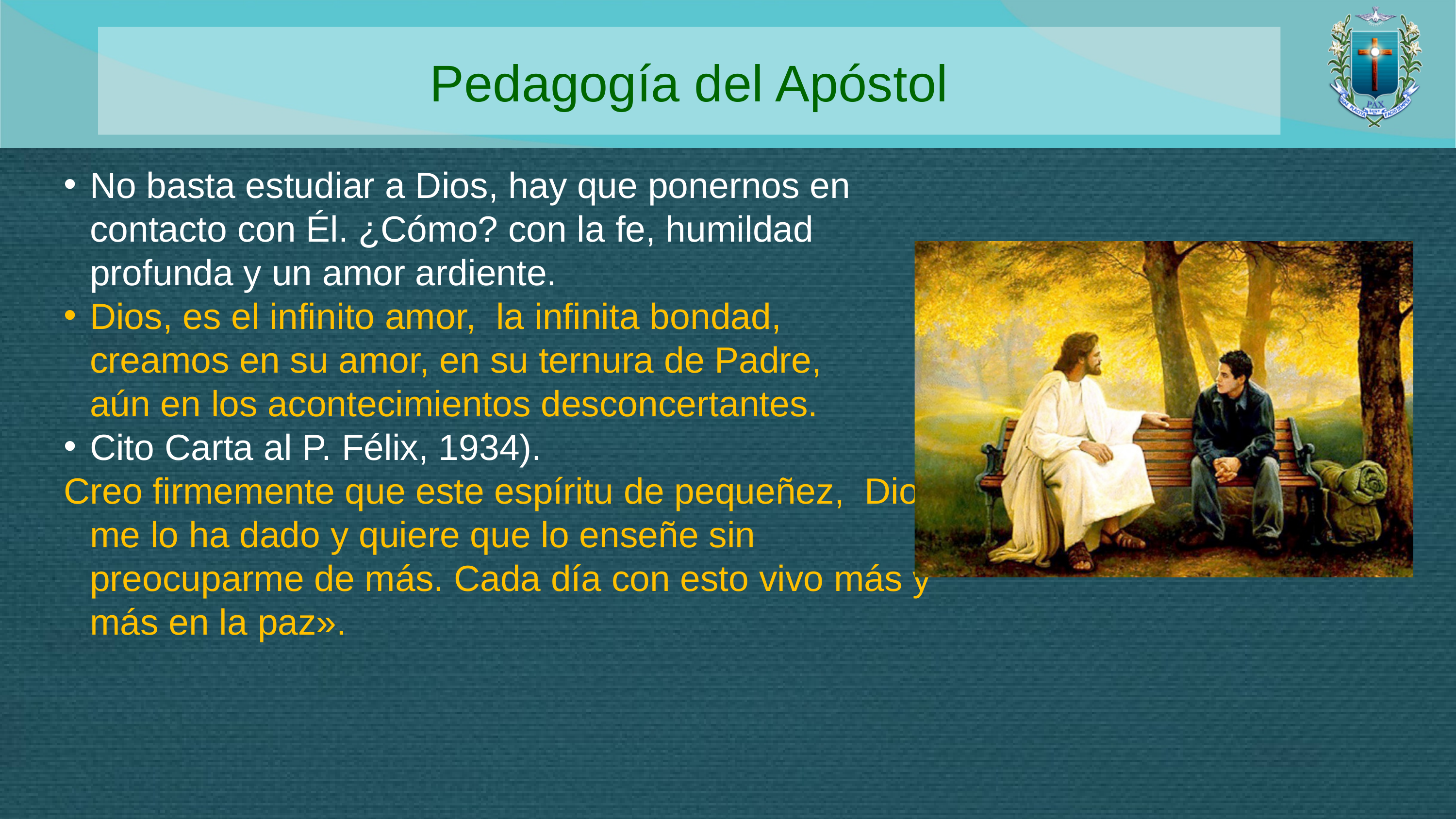

Pedagogía del Apóstol
No basta estudiar a Dios, hay que ponernos en contacto con Él. ¿Cómo? con la fe, humildad profunda y un amor ardiente.
Dios, es el infinito amor,  la infinita bondad,      creamos en su amor, en su ternura de Padre,          aún en los acontecimientos desconcertantes.
Cito Carta al P. Félix, 1934).
Creo firmemente que este espíritu de pequeñez,  Dios me lo ha dado y quiere que lo enseñe sin preocuparme de más. Cada día con esto vivo más y más en la paz».